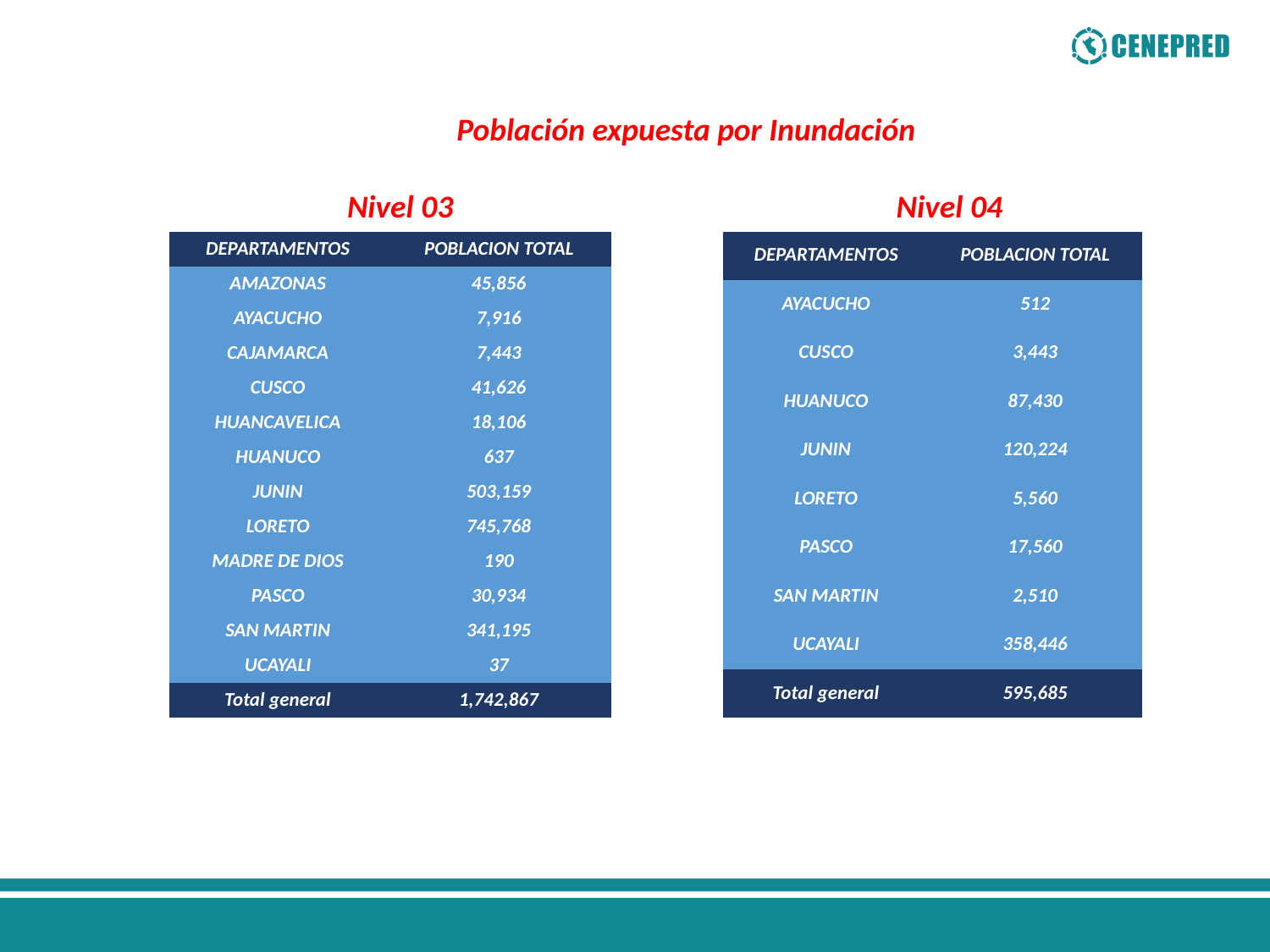

Población expuesta por Inundación
Nivel 03
Nivel 04
| DEPARTAMENTOS | POBLACION TOTAL |
| --- | --- |
| AYACUCHO | 512 |
| CUSCO | 3,443 |
| HUANUCO | 87,430 |
| JUNIN | 120,224 |
| LORETO | 5,560 |
| PASCO | 17,560 |
| SAN MARTIN | 2,510 |
| UCAYALI | 358,446 |
| Total general | 595,685 |
| DEPARTAMENTOS | POBLACION TOTAL |
| --- | --- |
| AMAZONAS | 45,856 |
| AYACUCHO | 7,916 |
| CAJAMARCA | 7,443 |
| CUSCO | 41,626 |
| HUANCAVELICA | 18,106 |
| HUANUCO | 637 |
| JUNIN | 503,159 |
| LORETO | 745,768 |
| MADRE DE DIOS | 190 |
| PASCO | 30,934 |
| SAN MARTIN | 341,195 |
| UCAYALI | 37 |
| Total general | 1,742,867 |